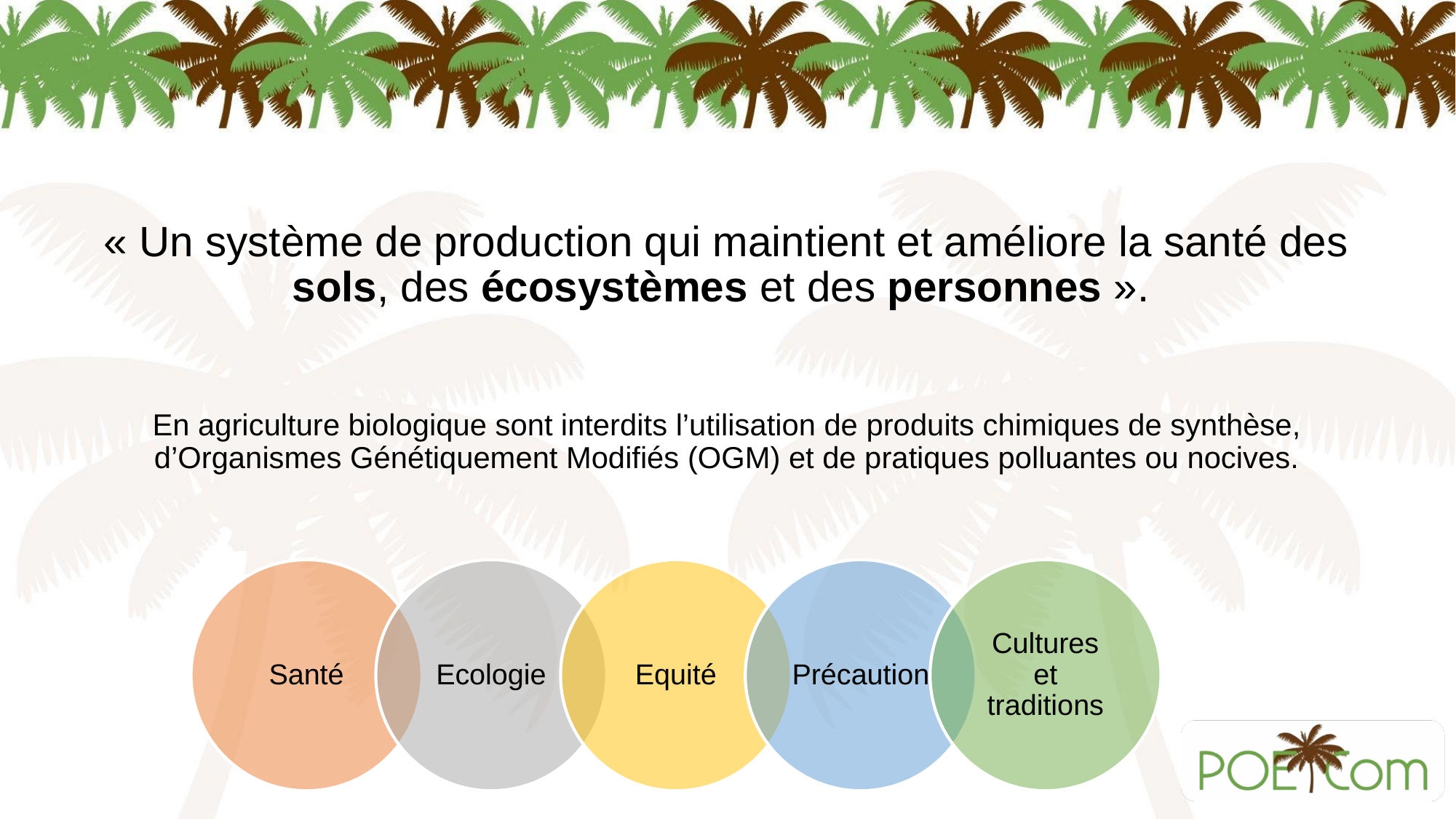

# « Un système de production qui maintient et améliore la santé des sols, des écosystèmes et des personnes ». En agriculture biologique sont interdits l’utilisation de produits chimiques de synthèse, d’Organismes Génétiquement Modifiés (OGM) et de pratiques polluantes ou nocives.
Santé
Ecologie
Equité
Précaution
Cultures et traditions